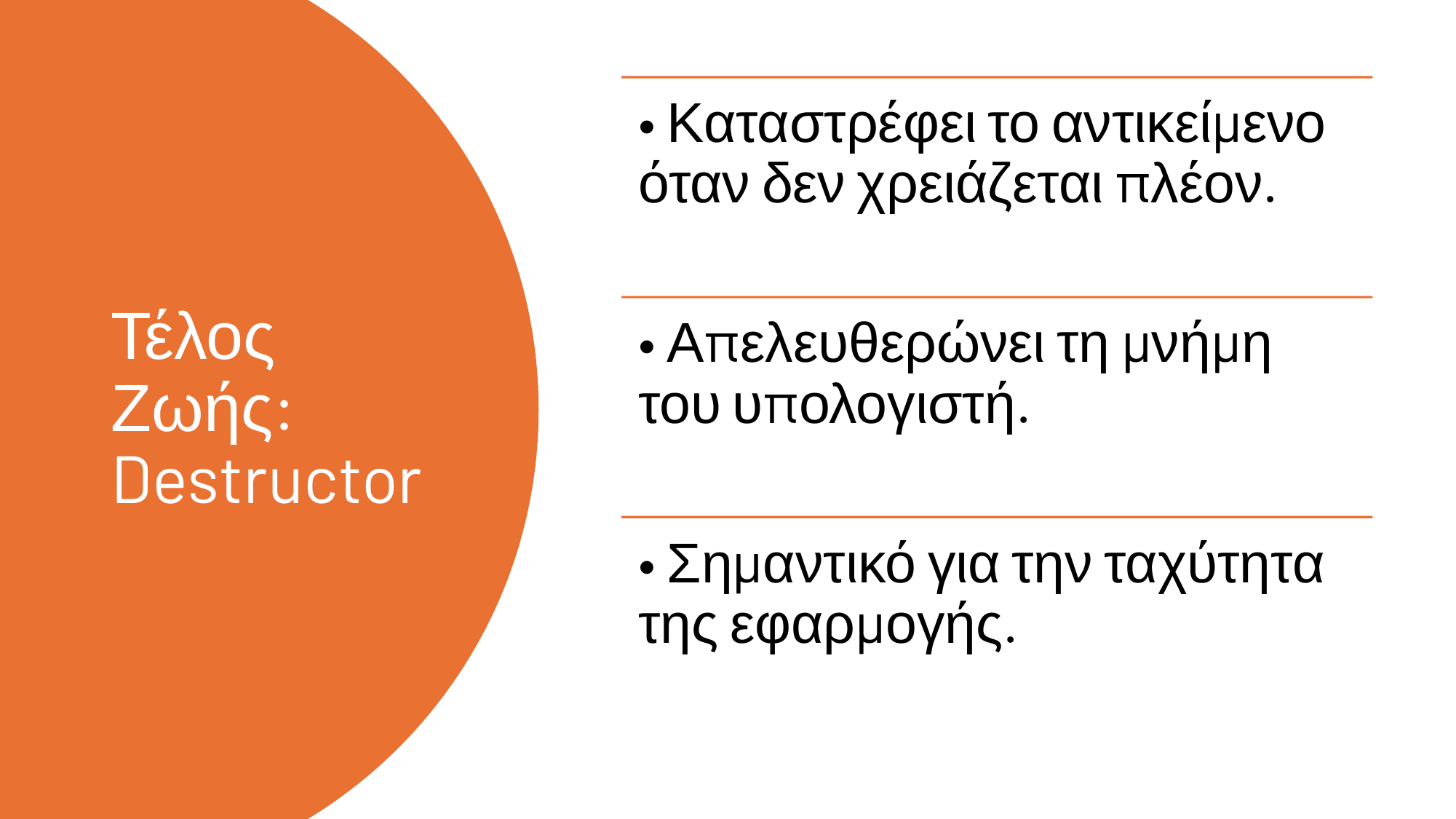

• Καταστρέφει το αντικείμενο όταν δεν χρειάζεται πλέον.
• Απελευθερώνει τη μνήμη του υπολογιστή.
• Σημαντικό για την ταχύτητα της εφαρμογής.
# Τέλος Ζωής: Destructor